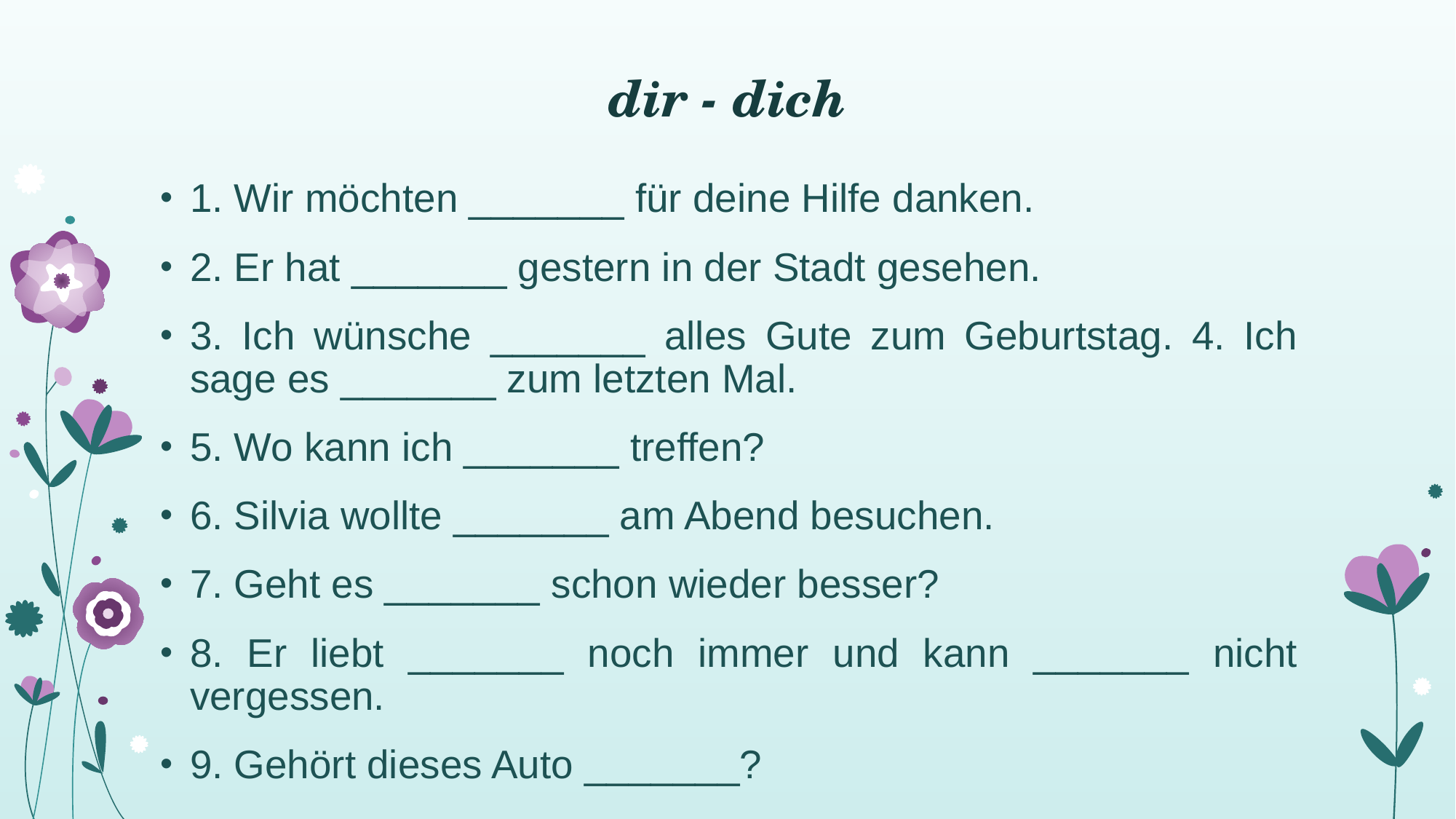

# dir - dich
1. Wir möchten _______ für deine Hilfe danken.
2. Er hat _______ gestern in der Stadt gesehen.
3. Ich wünsche _______ alles Gute zum Geburtstag. 4. Ich sage es _______ zum letzten Mal.
5. Wo kann ich _______ treffen?
6. Silvia wollte _______ am Abend besuchen.
7. Geht es _______ schon wieder besser?
8. Er liebt _______ noch immer und kann _______ nicht vergessen.
9. Gehört dieses Auto _______?